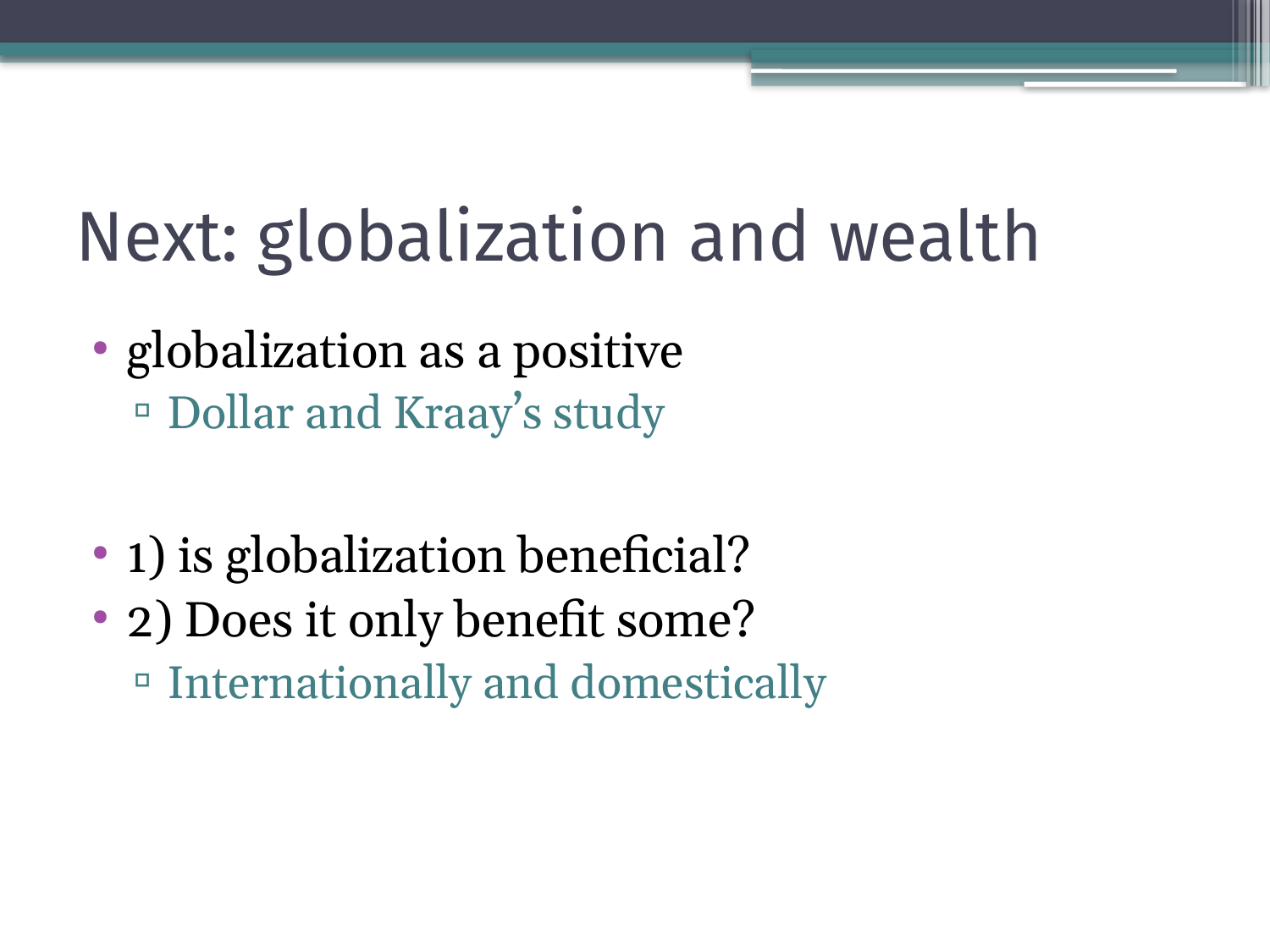

# Next: globalization and wealth
globalization as a positive
Dollar and Kraay’s study

1) is globalization beneficial?
2) Does it only benefit some?
Internationally and domestically